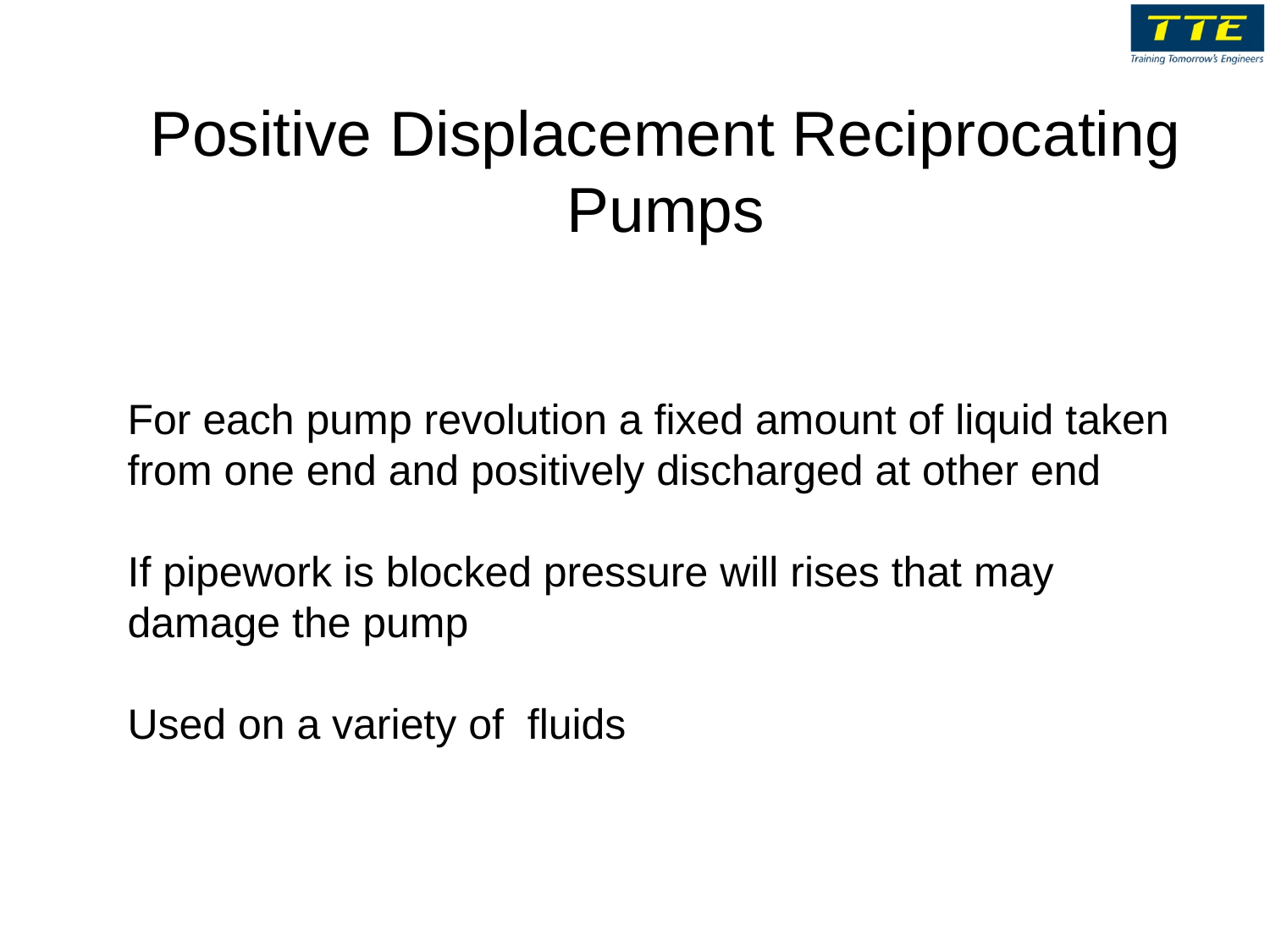

Positive Displacement Reciprocating Pumps
For each pump revolution a fixed amount of liquid taken from one end and positively discharged at other end

If pipework is blocked pressure will rises that may damage the pump

Used on a variety of  fluids